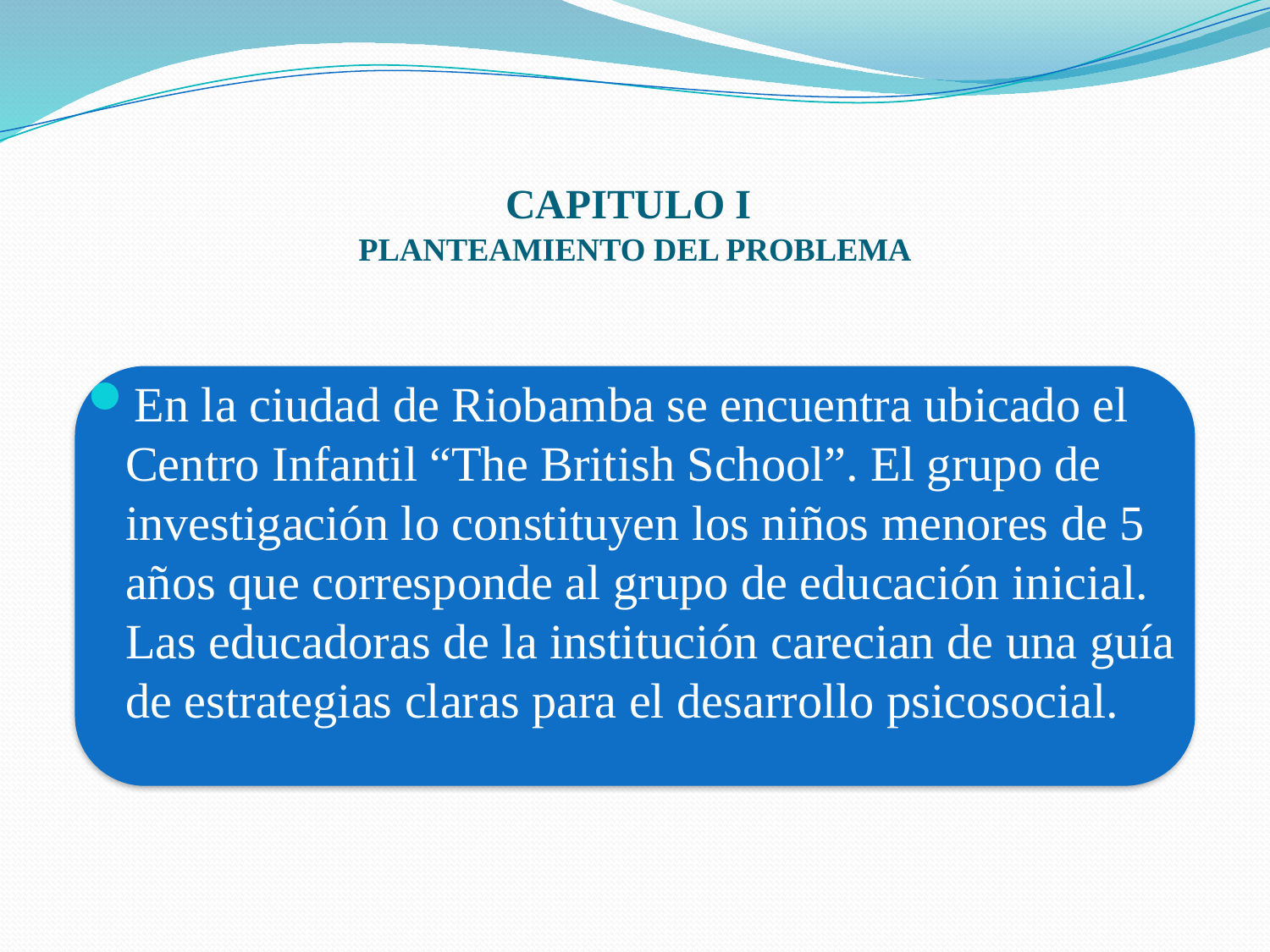

# CAPITULO I PLANTEAMIENTO DEL PROBLEMA

En la ciudad de Riobamba se encuentra ubicado el Centro Infantil “The British School”. El grupo de investigación lo constituyen los niños menores de 5 años que corresponde al grupo de educación inicial. Las educadoras de la institución carecian de una guía de estrategias claras para el desarrollo psicosocial.